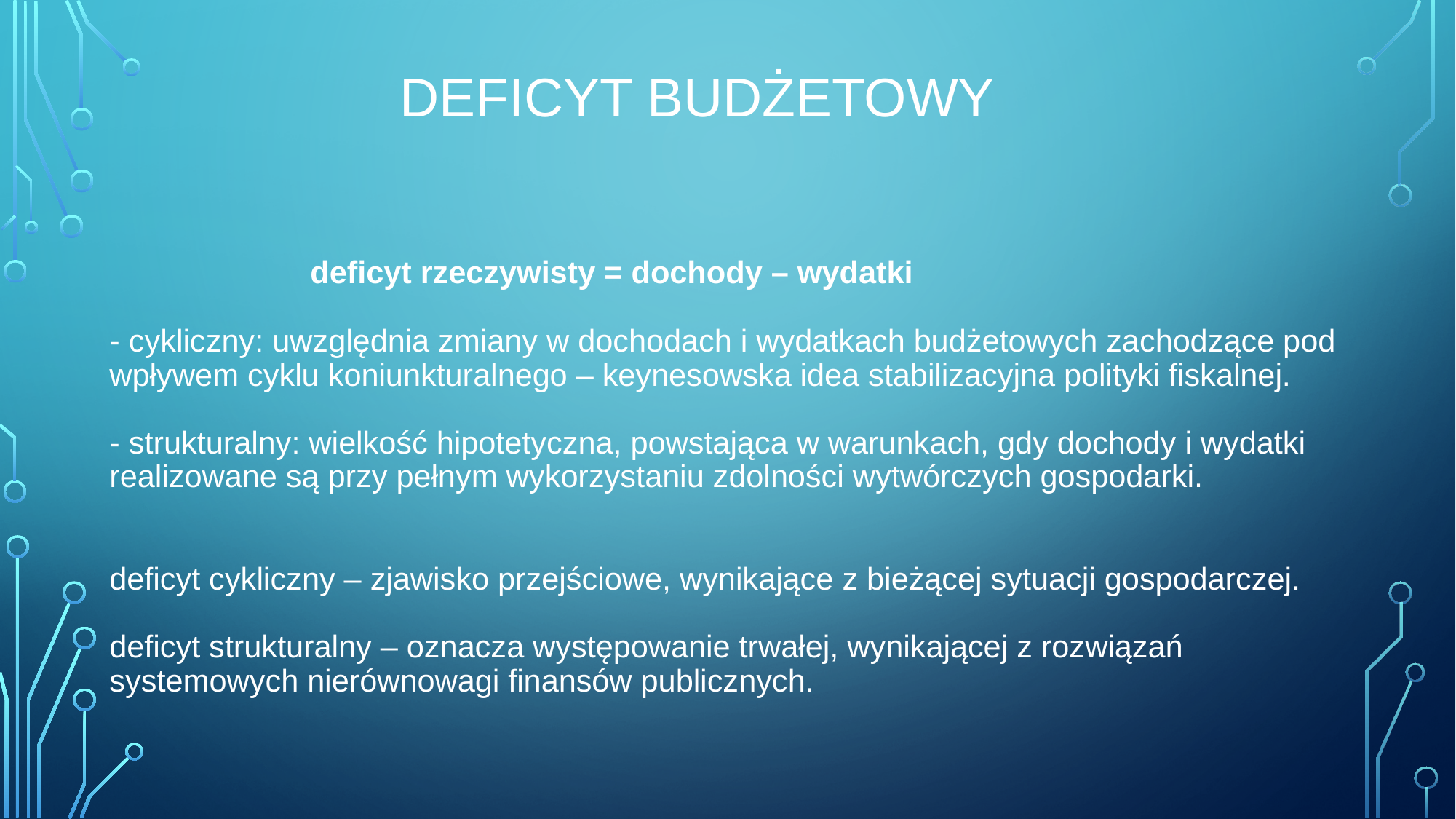

Deficyt budżetowy
# deficyt rzeczywisty = dochody – wydatki - cykliczny: uwzględnia zmiany w dochodach i wydatkach budżetowych zachodzące pod wpływem cyklu koniunkturalnego – keynesowska idea stabilizacyjna polityki fiskalnej. - strukturalny: wielkość hipotetyczna, powstająca w warunkach, gdy dochody i wydatki realizowane są przy pełnym wykorzystaniu zdolności wytwórczych gospodarki. deficyt cykliczny – zjawisko przejściowe, wynikające z bieżącej sytuacji gospodarczej. deficyt strukturalny – oznacza występowanie trwałej, wynikającej z rozwiązań systemowych nierównowagi finansów publicznych.